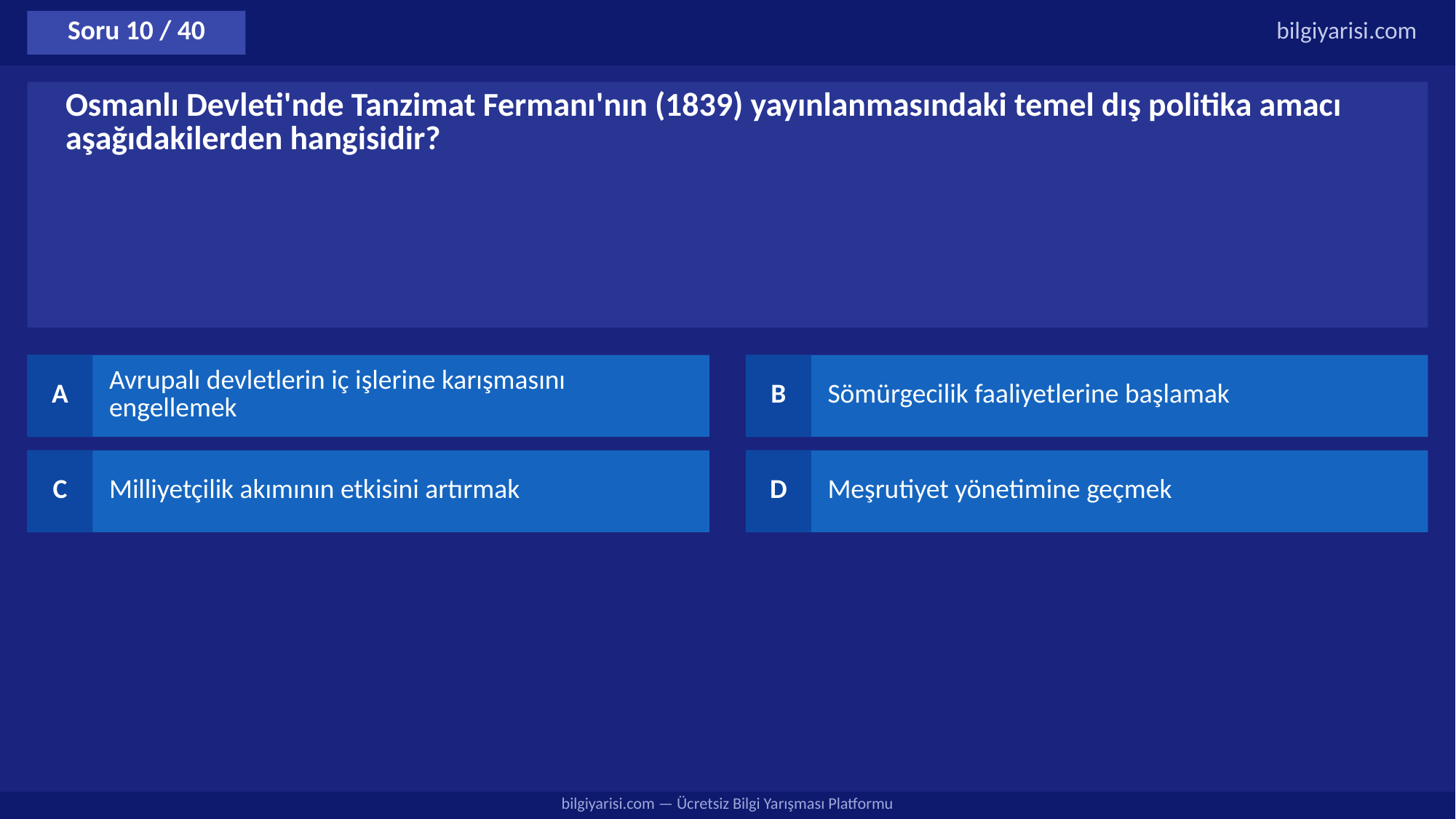

Soru 10 / 40
bilgiyarisi.com

Osmanlı Devleti'nde Tanzimat Fermanı'nın (1839) yayınlanmasındaki temel dış politika amacı aşağıdakilerden hangisidir?

A
Avrupalı devletlerin iç işlerine karışmasını engellemek

B
Sömürgecilik faaliyetlerine başlamak

C
Milliyetçilik akımının etkisini artırmak

D
Meşrutiyet yönetimine geçmek
bilgiyarisi.com — Ücretsiz Bilgi Yarışması Platformu